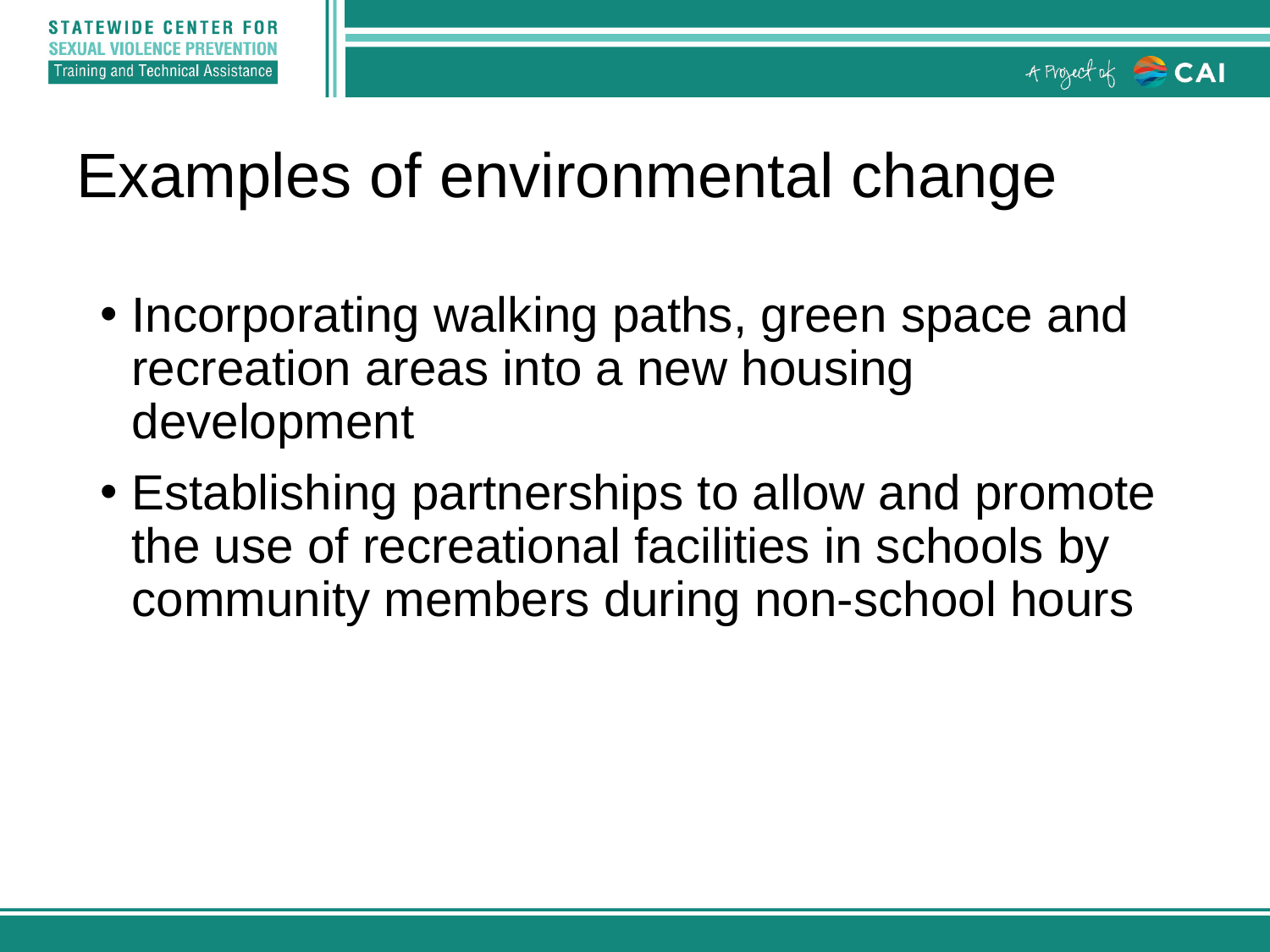

# Examples of environmental change
Incorporating walking paths, green space and recreation areas into a new housing development
Establishing partnerships to allow and promote the use of recreational facilities in schools by community members during non-school hours